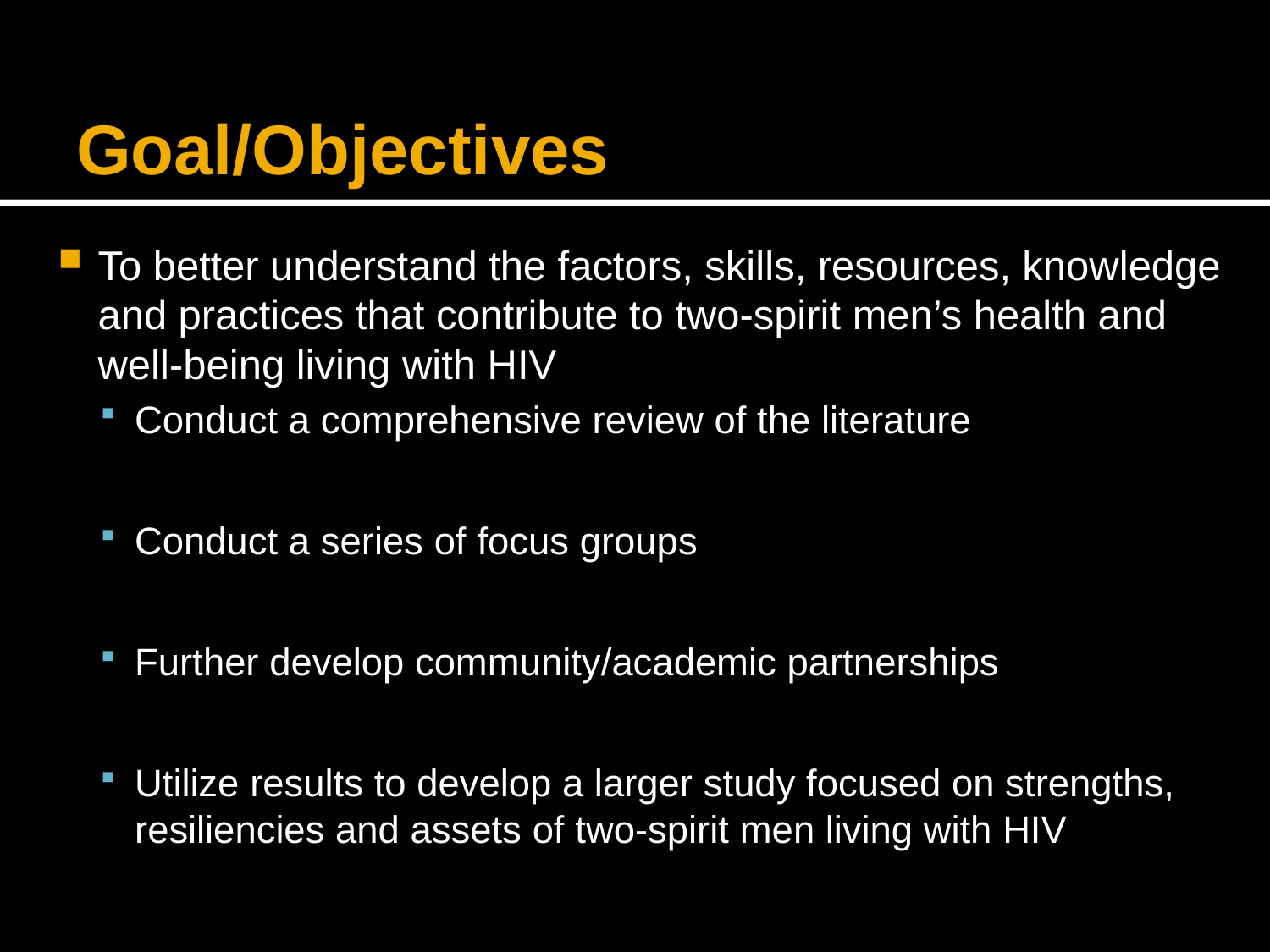

# Goal/Objectives
To better understand the factors, skills, resources, knowledge and practices that contribute to two-spirit men’s health and well-being living with HIV
Conduct a comprehensive review of the literature

Conduct a series of focus groups

Further develop community/academic partnerships

Utilize results to develop a larger study focused on strengths, resiliencies and assets of two-spirit men living with HIV